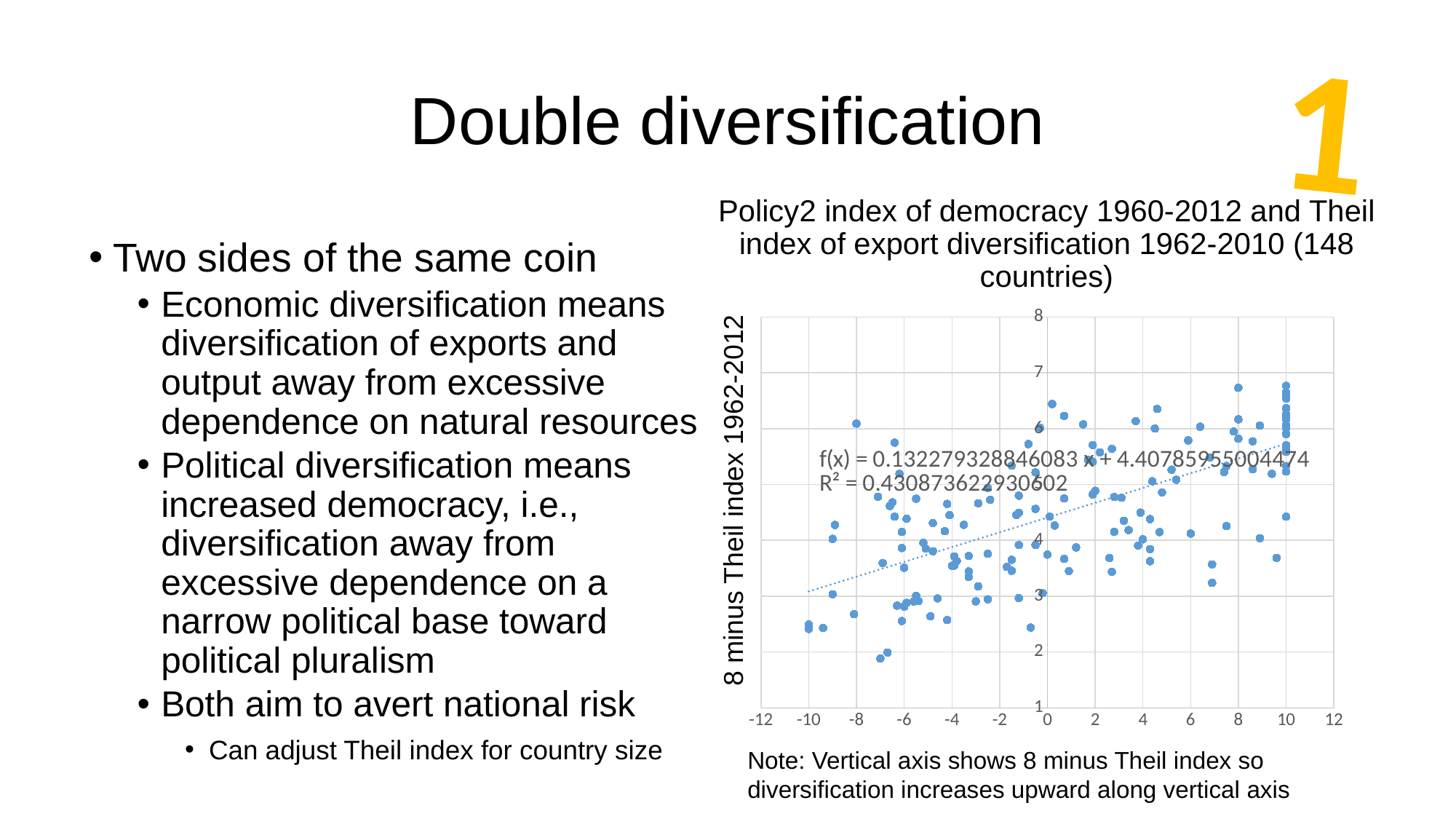

1
# Double diversification
Policy2 index of democracy 1960-2012 and Theil index of export diversification 1962-2010 (148 countries)
Two sides of the same coin
Economic diversification means diversification of exports and output away from excessive dependence on natural resources
Political diversification means increased democracy, i.e., diversification away from excessive dependence on a narrow political base toward political pluralism
Both aim to avert national risk
Can adjust Theil index for country size

### Chart

| Category |  |
|---|---|
8 minus Theil index 1962-2012
Note: Vertical axis shows 8 minus Theil index so diversification increases upward along vertical axis